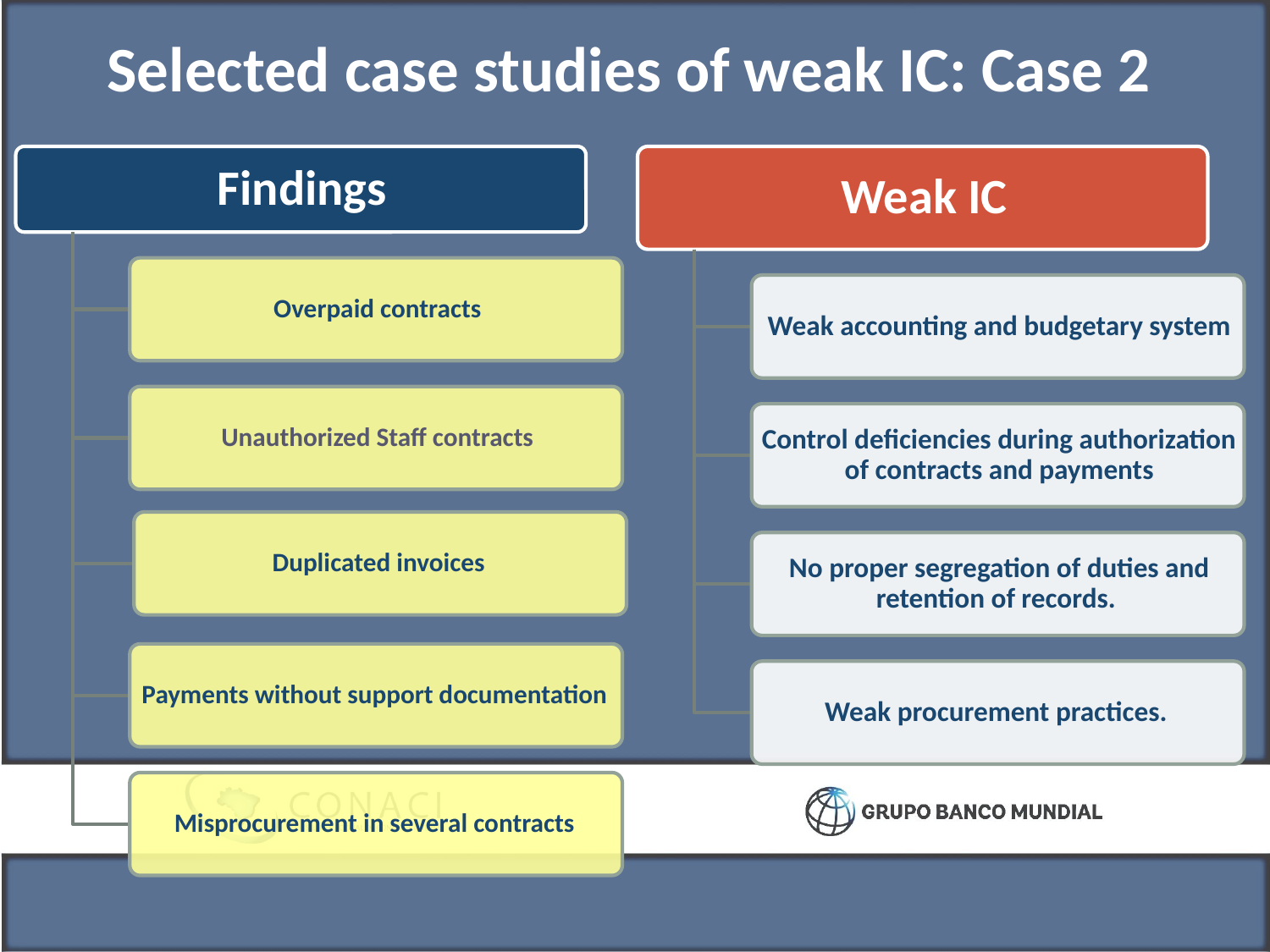

# Selected case studies of weak IC: Case 2
Findings
Overpaid contracts
Unauthorized Staff contracts
Duplicated invoices
Payments without support documentation
Misprocurement in several contracts
Weak IC
Weak accounting and budgetary system
Control deficiencies during authorization of contracts and payments
No proper segregation of duties and retention of records.
Weak procurement practices.
13